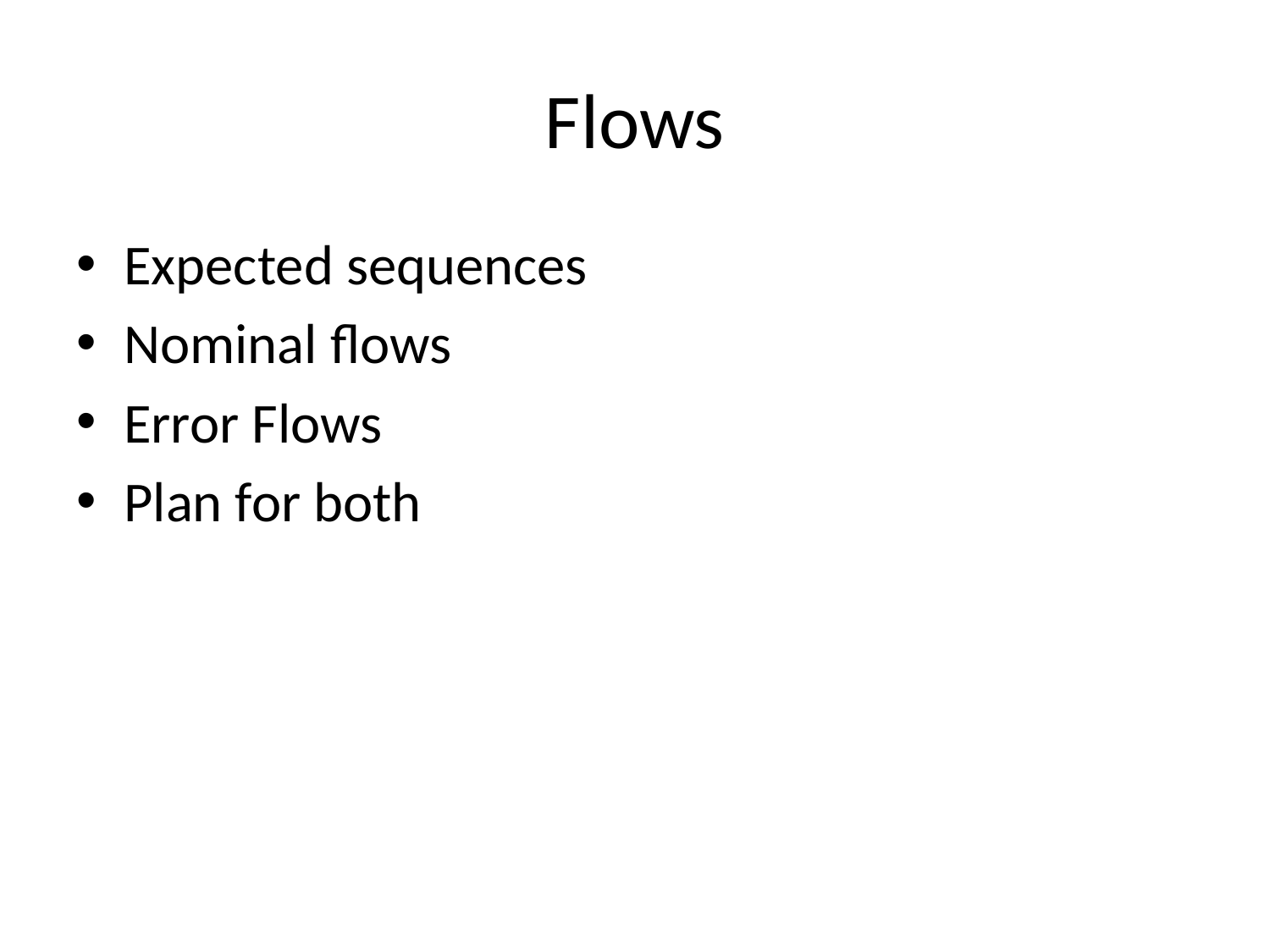

# Flows
Expected sequences
Nominal flows
Error Flows
Plan for both